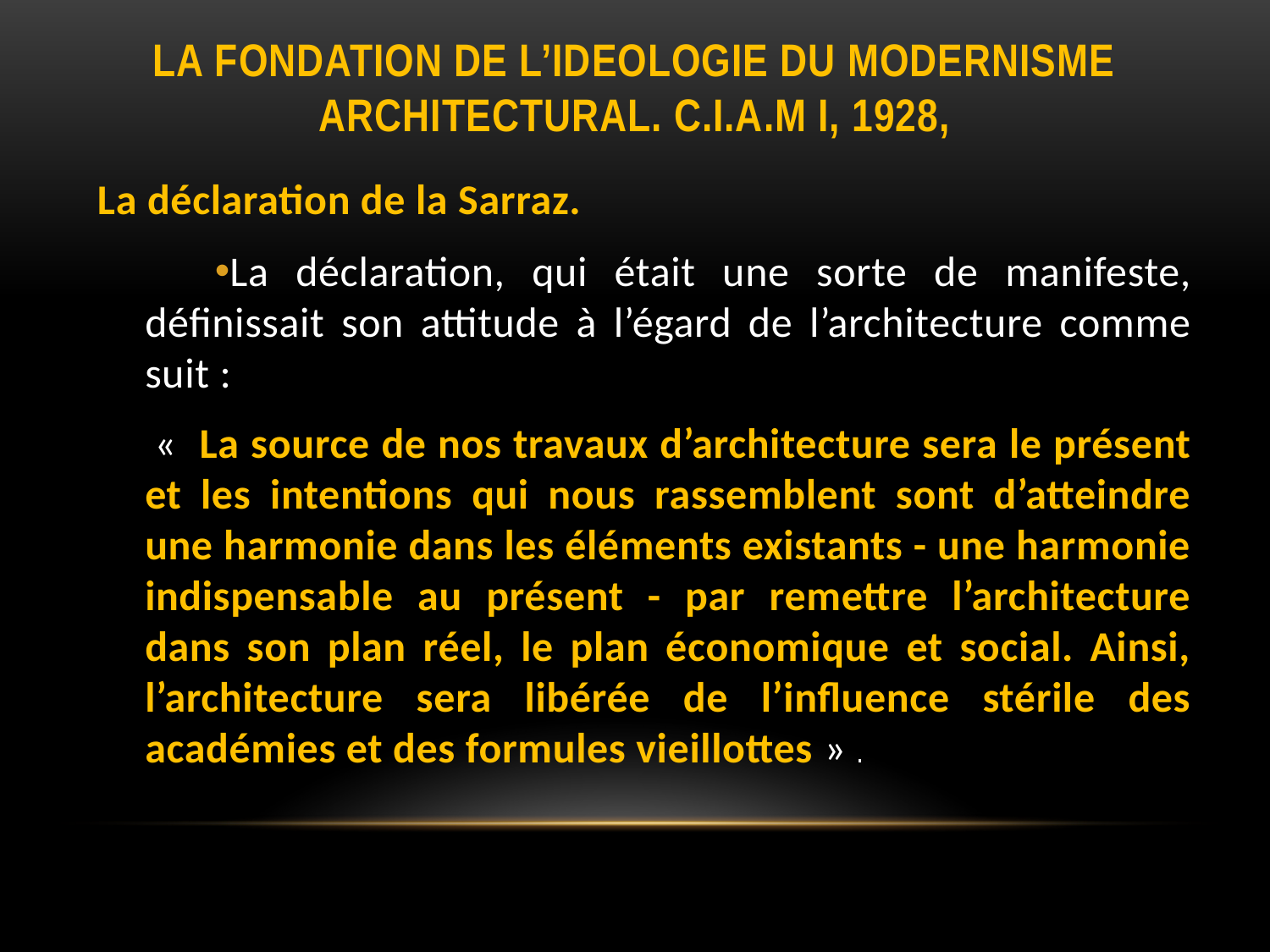

# LA FONDATION DE l’IDEOLOGIE DU MODERNISME ARCHITECTURAL. C.I.A.M I, 1928,
La déclaration de la Sarraz.
La déclaration, qui était une sorte de manifeste, définissait son attitude à l’égard de l’architecture comme suit :
     «  La source de nos travaux d’architecture sera le présent et les intentions qui nous rassemblent sont d’atteindre une harmonie dans les éléments existants - une harmonie indispensable au présent - par remettre l’architecture dans son plan réel, le plan économique et social. Ainsi, l’architecture sera libérée de l’influence stérile des académies et des formules vieillottes » .